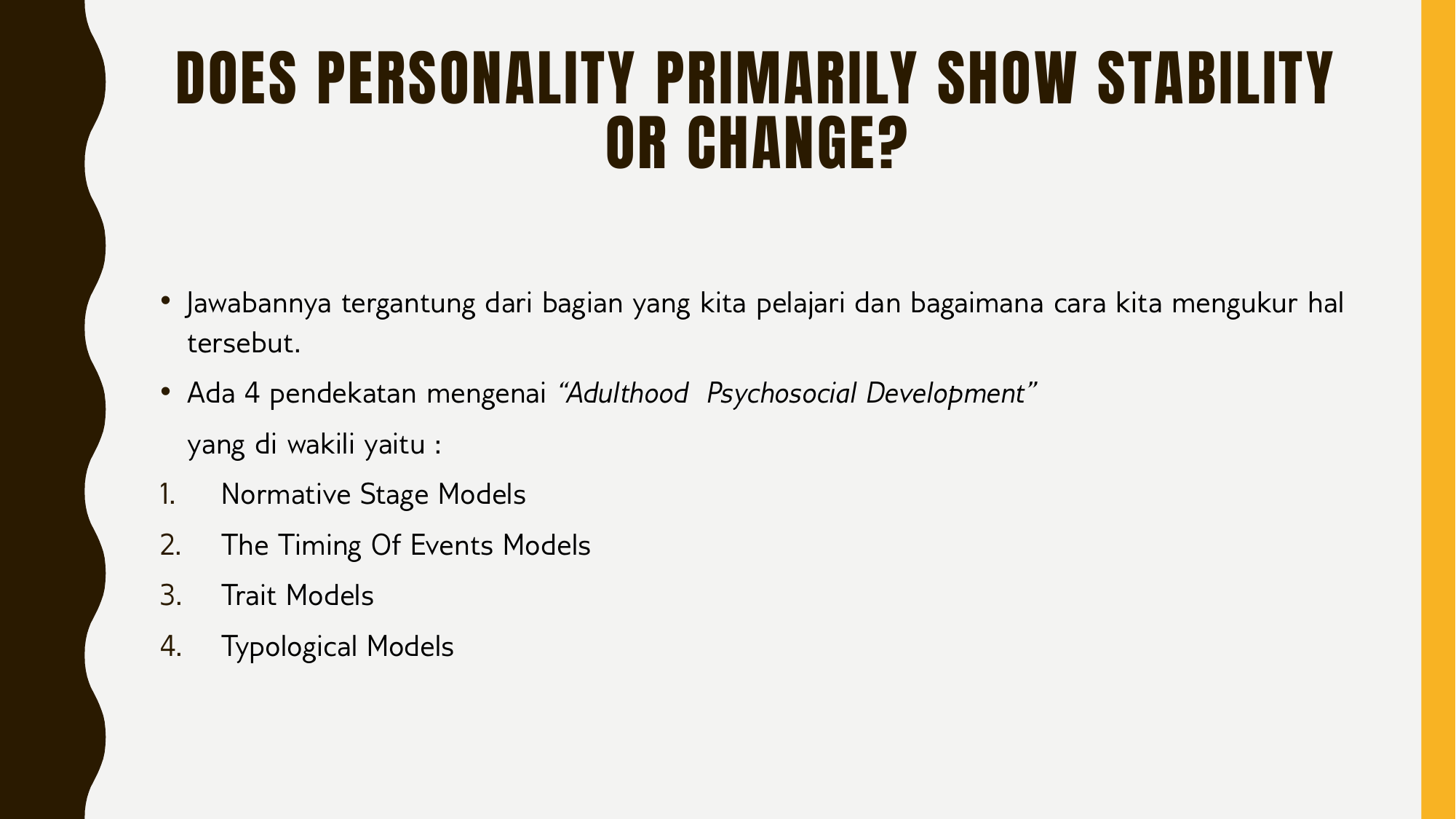

# Does Personality Primarily Show Stability Or Change?
Jawabannya tergantung dari bagian yang kita pelajari dan bagaimana cara kita mengukur hal tersebut.
Ada 4 pendekatan mengenai “Adulthood  Psychosocial Development”
   yang di wakili yaitu :
Normative Stage Models
The Timing Of Events Models
Trait Models
Typological Models